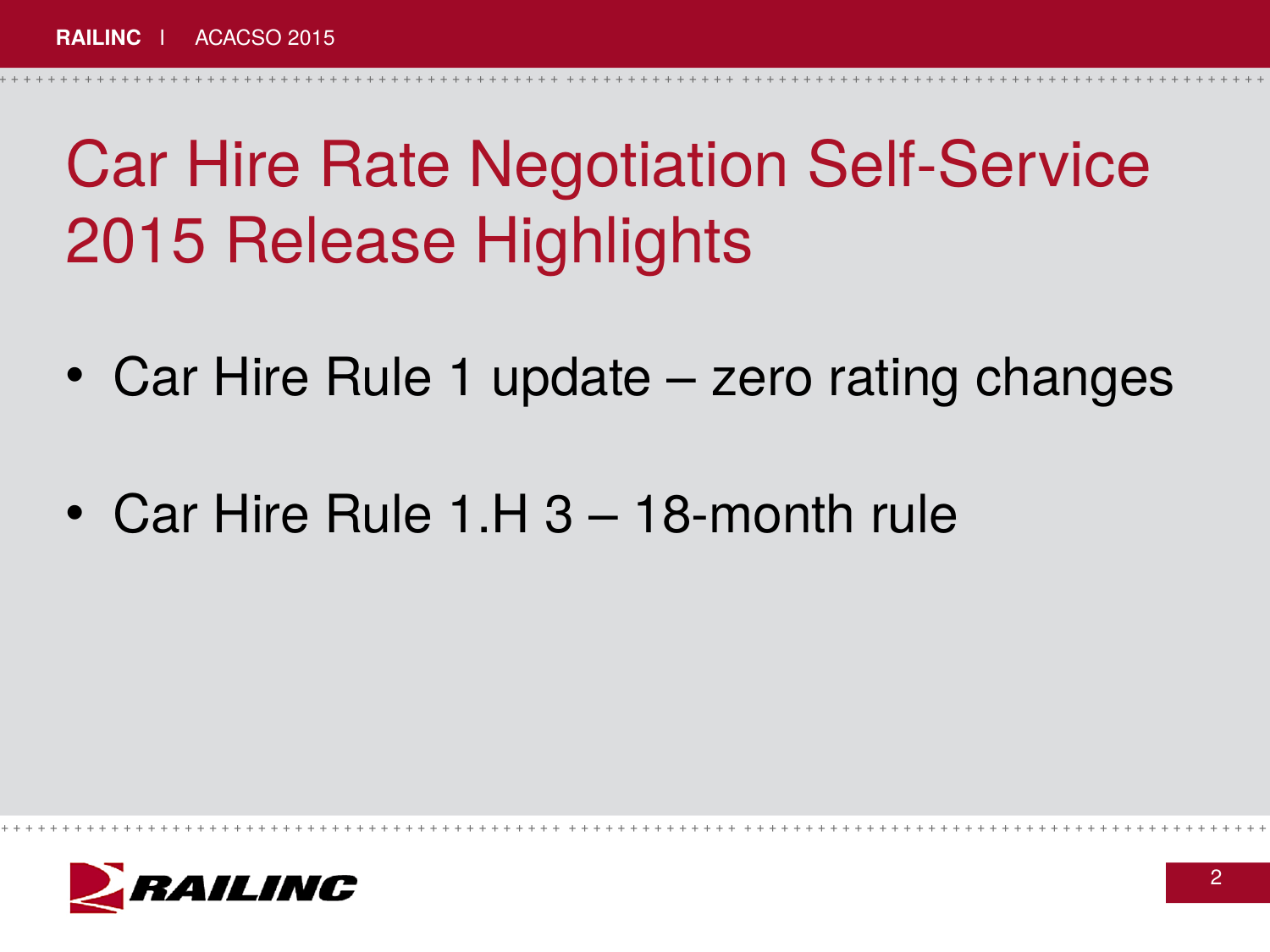

Car Hire Rate Negotiation Self-Service 2015 Release Highlights
Car Hire Rule 1 update – zero rating changes
Car Hire Rule 1.H 3 – 18-month rule

2